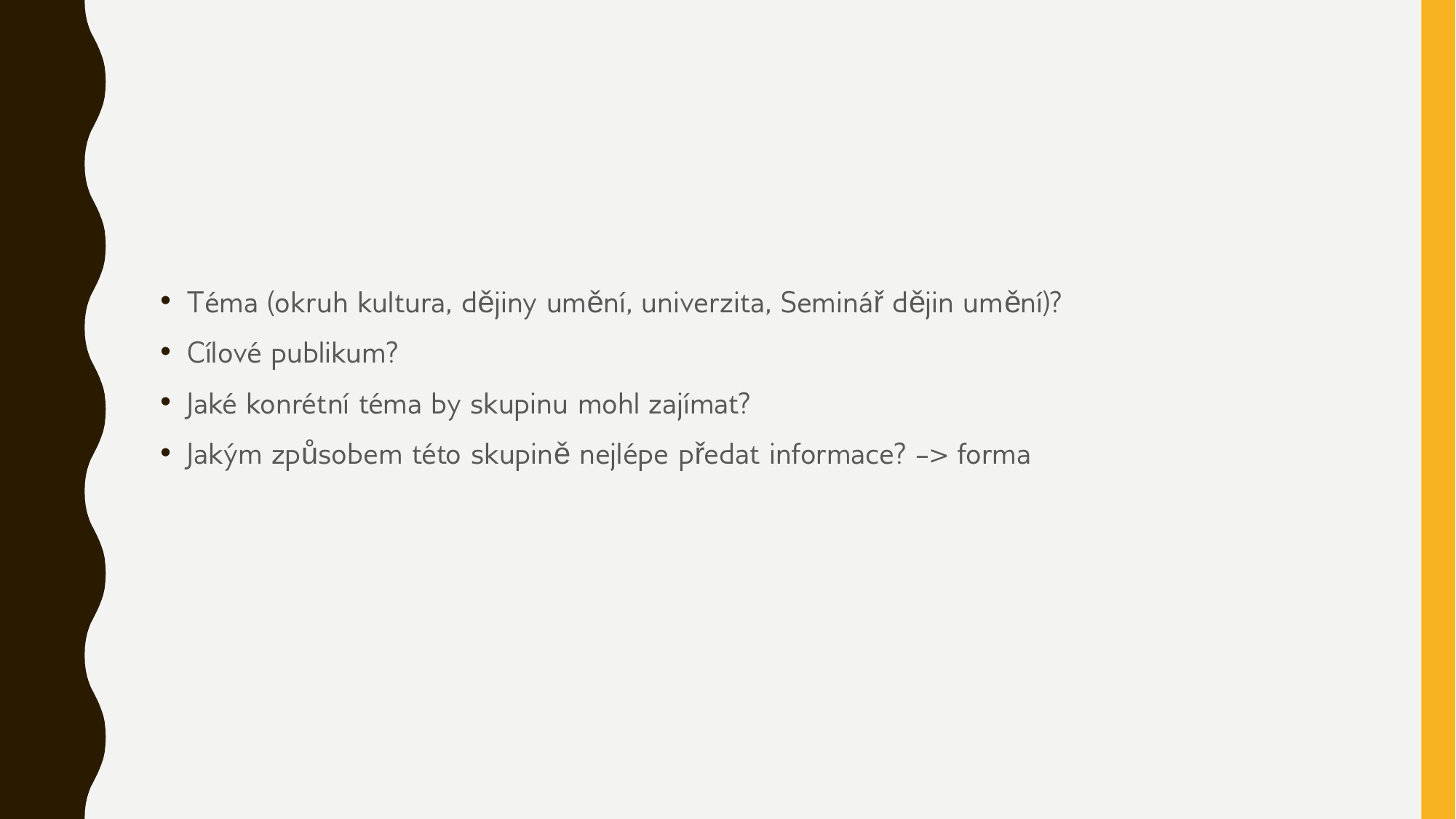

Téma (okruh kultura, dějiny umění, univerzita, Seminář dějin umění)?
Cílové publikum?
Jaké konrétní téma by skupinu mohl zajímat?
Jakým způsobem této skupině nejlépe předat informace? –> forma